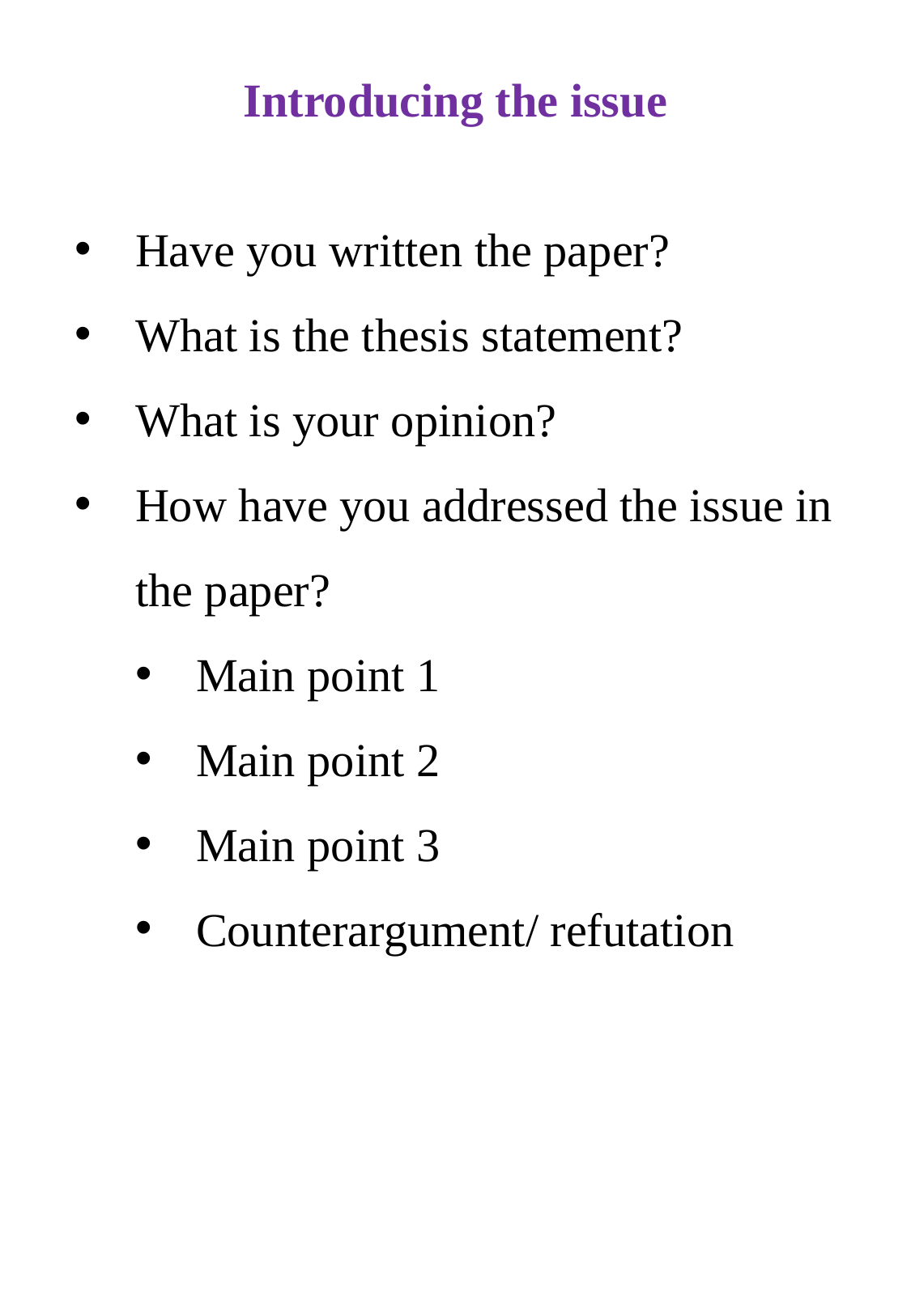

# Introducing the issue
Have you written the paper?
What is the thesis statement?
What is your opinion?
How have you addressed the issue in the paper?
Main point 1
Main point 2
Main point 3
Counterargument/ refutation